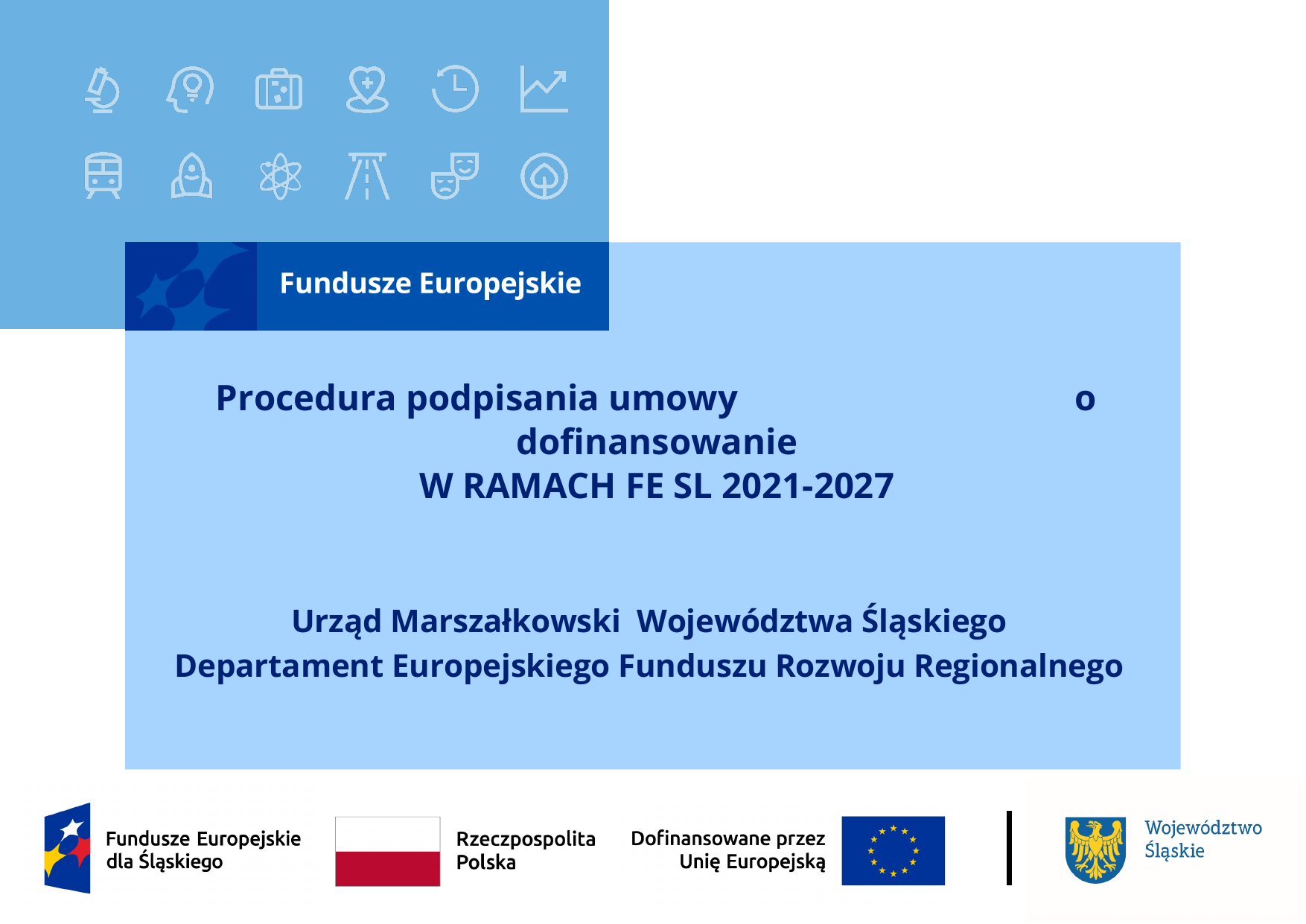

# Procedura podpisania umowy                                     o dofinansowanie W RAMACH FE SL 2021-2027
Urząd Marszałkowski  Województwa Śląskiego
Departament Europejskiego Funduszu Rozwoju Regionalnego